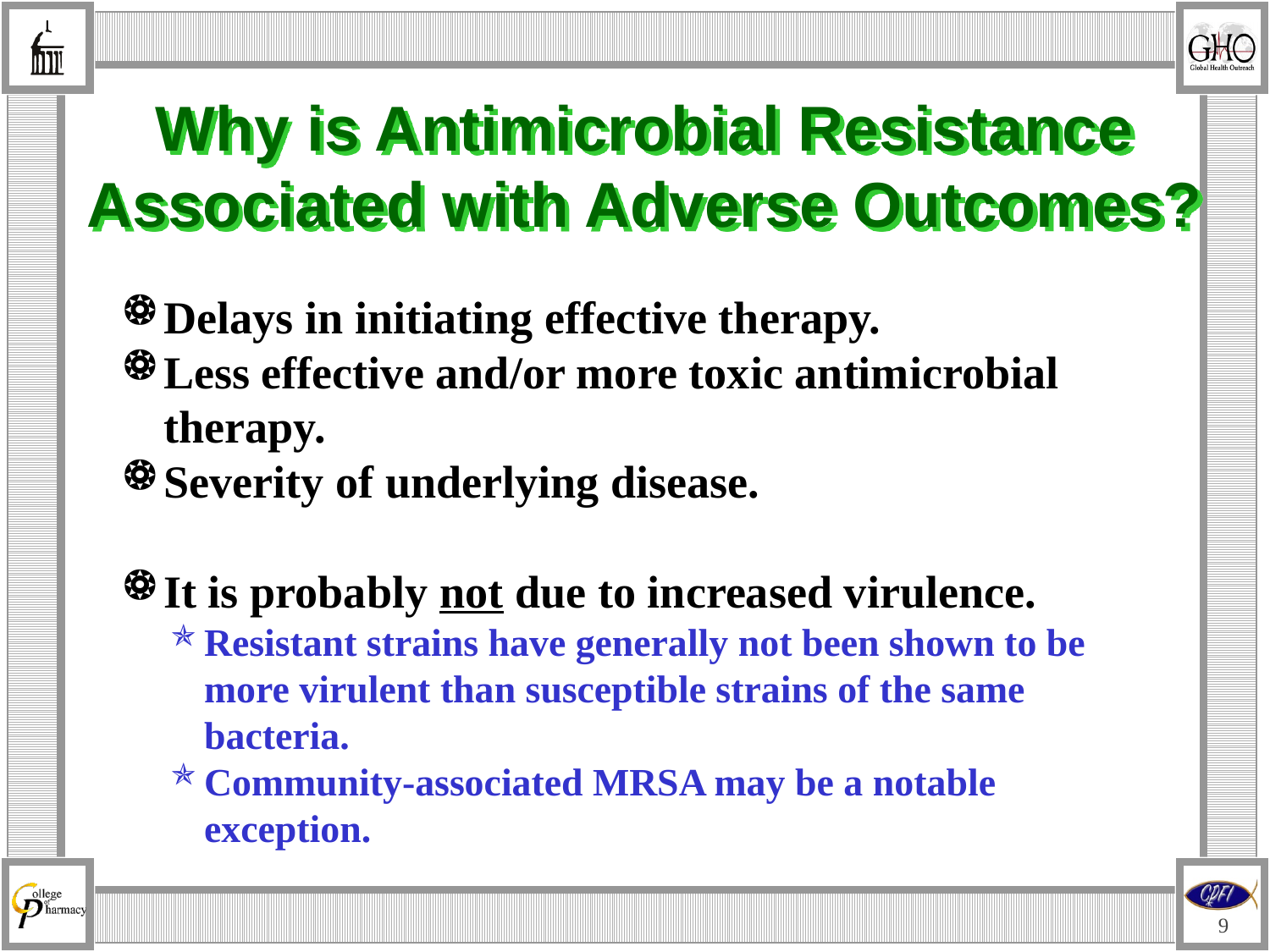

# Why is Antimicrobial Resistance Associated with Adverse Outcomes?
Delays in initiating effective therapy.
Less effective and/or more toxic antimicrobial therapy.
Severity of underlying disease.

It is probably not due to increased virulence.
Resistant strains have generally not been shown to be more virulent than susceptible strains of the same bacteria.
Community-associated MRSA may be a notable exception.

9